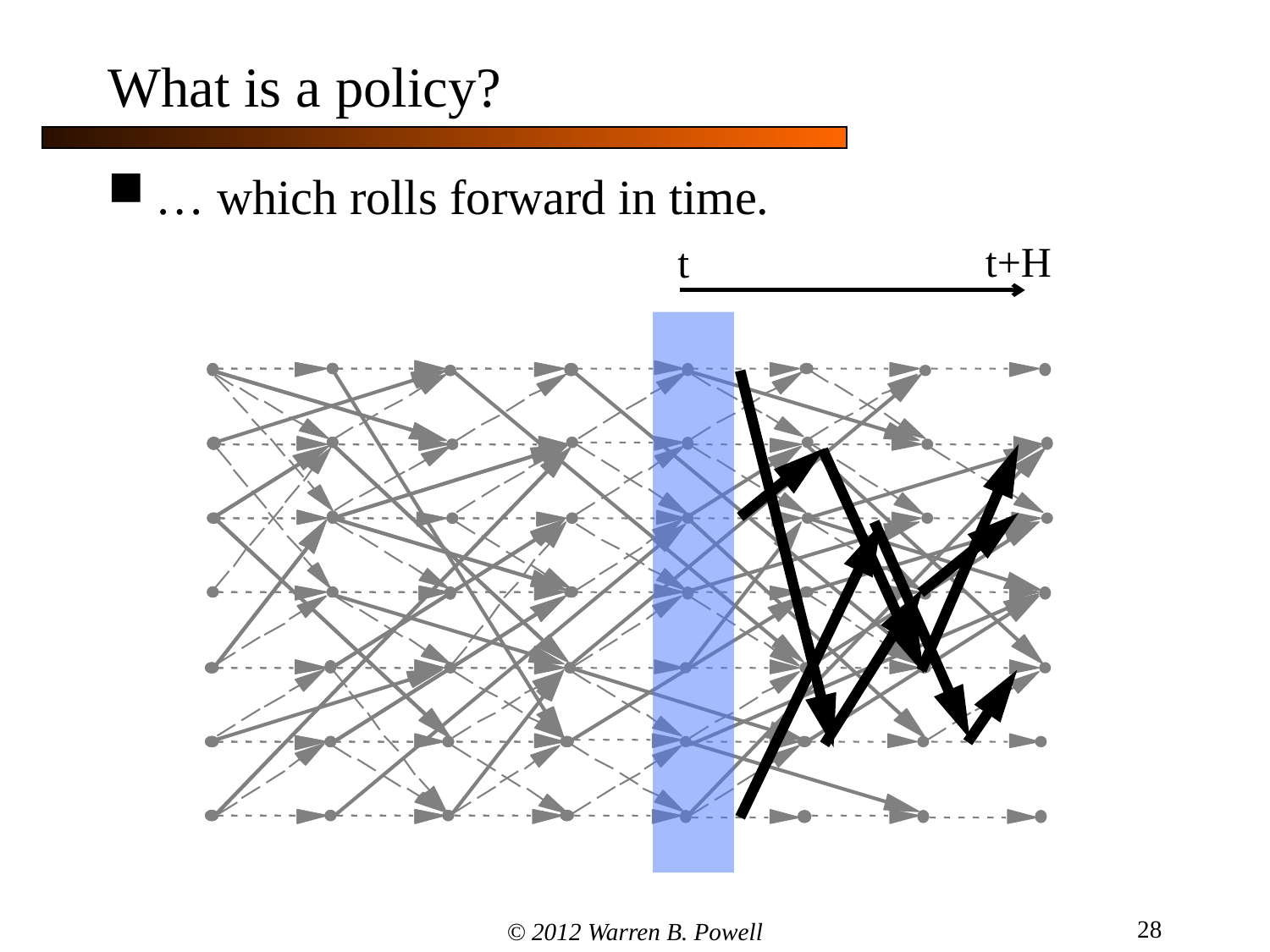

What is a policy?
… which rolls forward in time.
t+H
t

28
© 2012 Warren B. Powell